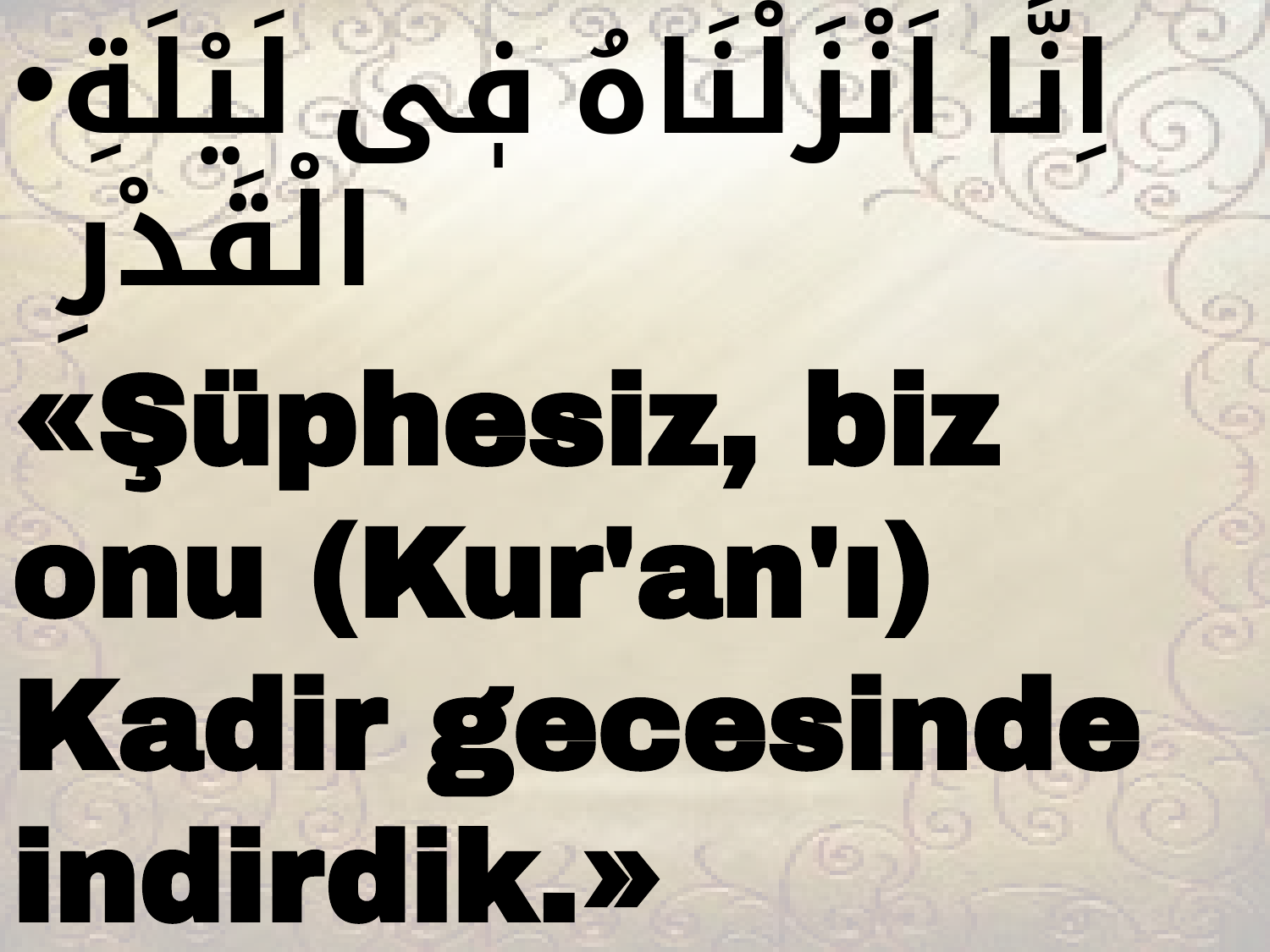

اِنَّا اَنْزَلْنَاهُ فٖى لَيْلَةِ الْقَدْرِ
«Şüphesiz, biz onu (Kur'an'ı) Kadir gecesinde indirdik.»